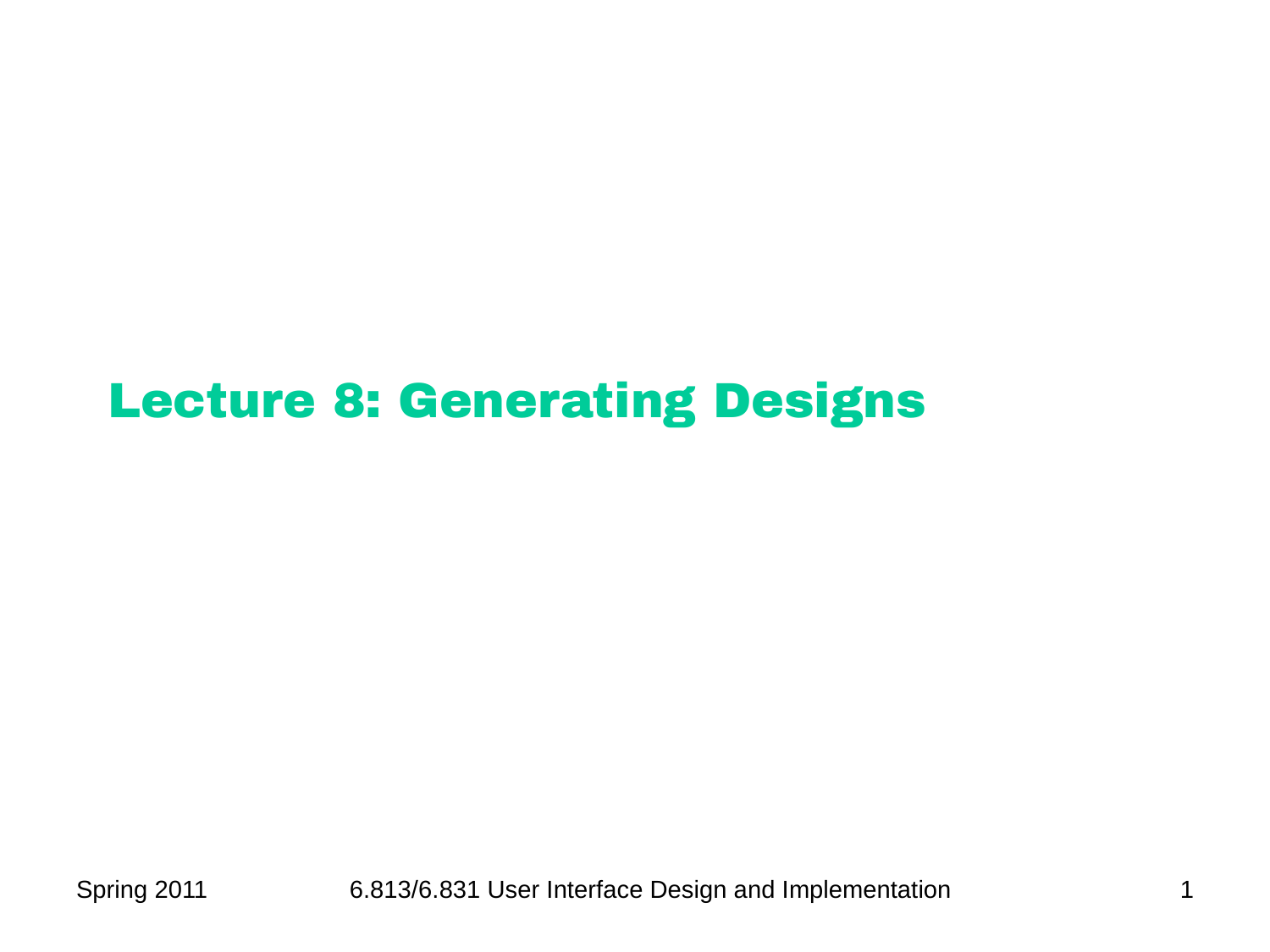

# Lecture 8: Generating Designs

Spring 2011
6.813/6.831 User Interface Design and Implementation
1